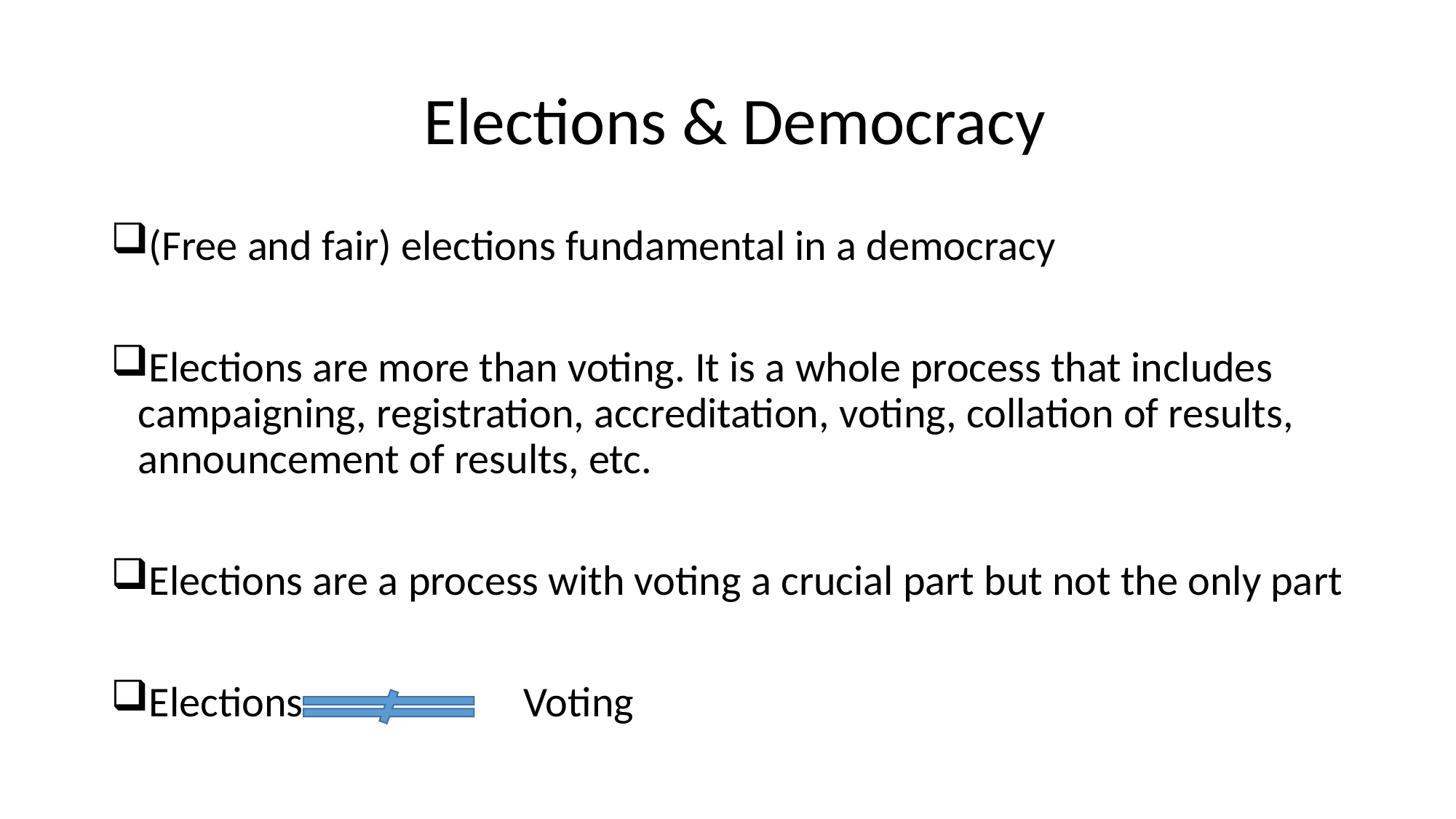

# Elections & Democracy
(Free and fair) elections fundamental in a democracy

Elections are more than voting. It is a whole process that includes campaigning, registration, accreditation, voting, collation of results, announcement of results, etc.

Elections are a process with voting a crucial part but not the only part

Elections 		      Voting